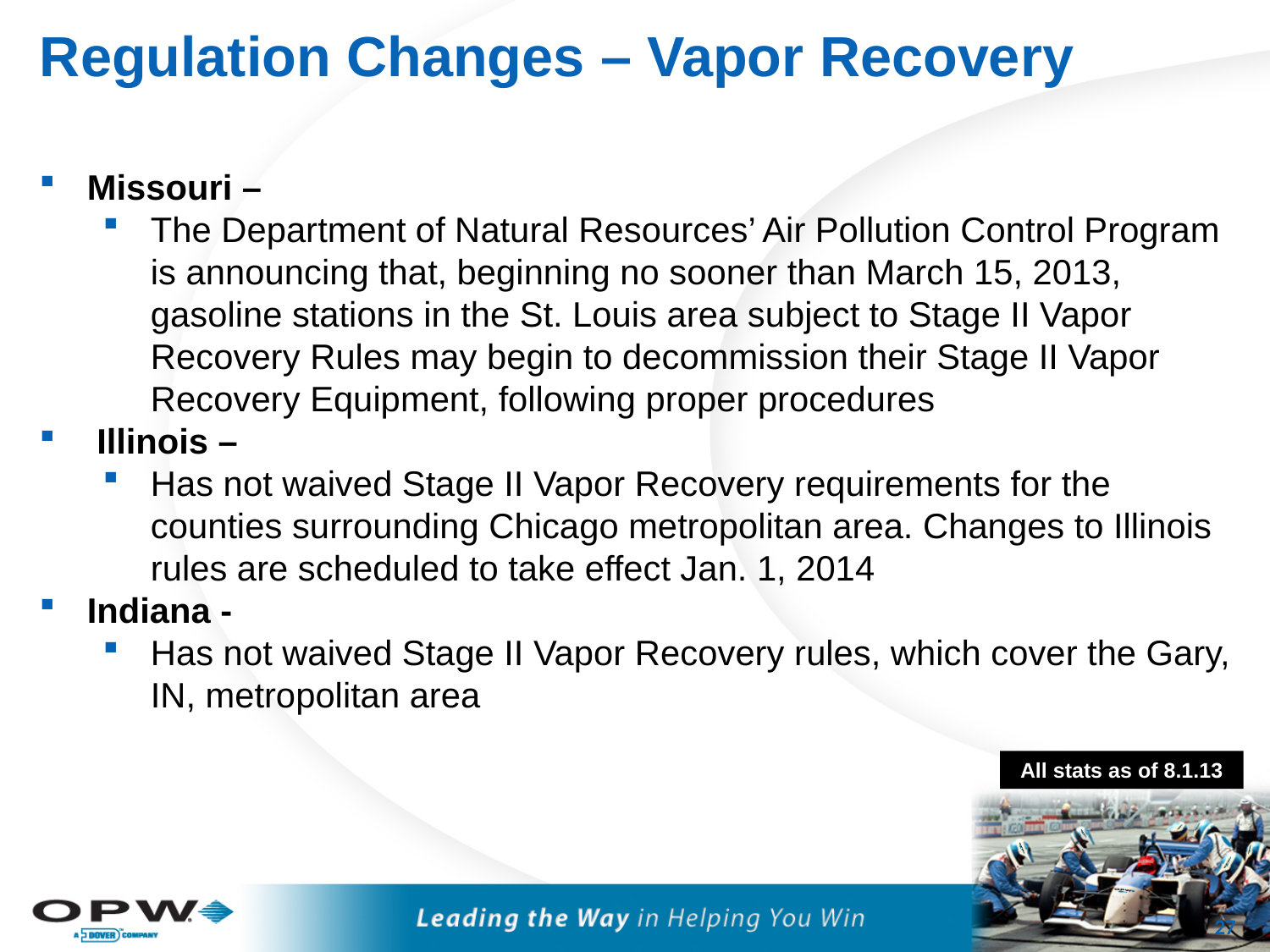

# Regulation Changes – Vapor Recovery
Missouri –
The Department of Natural Resources’ Air Pollution Control Program is announcing that, beginning no sooner than March 15, 2013, gasoline stations in the St. Louis area subject to Stage II Vapor Recovery Rules may begin to decommission their Stage II Vapor Recovery Equipment, following proper procedures
 Illinois –
Has not waived Stage II Vapor Recovery requirements for the counties surrounding Chicago metropolitan area. Changes to Illinois rules are scheduled to take effect Jan. 1, 2014
Indiana -
Has not waived Stage II Vapor Recovery rules, which cover the Gary, IN, metropolitan area

All stats as of 8.1.13
27